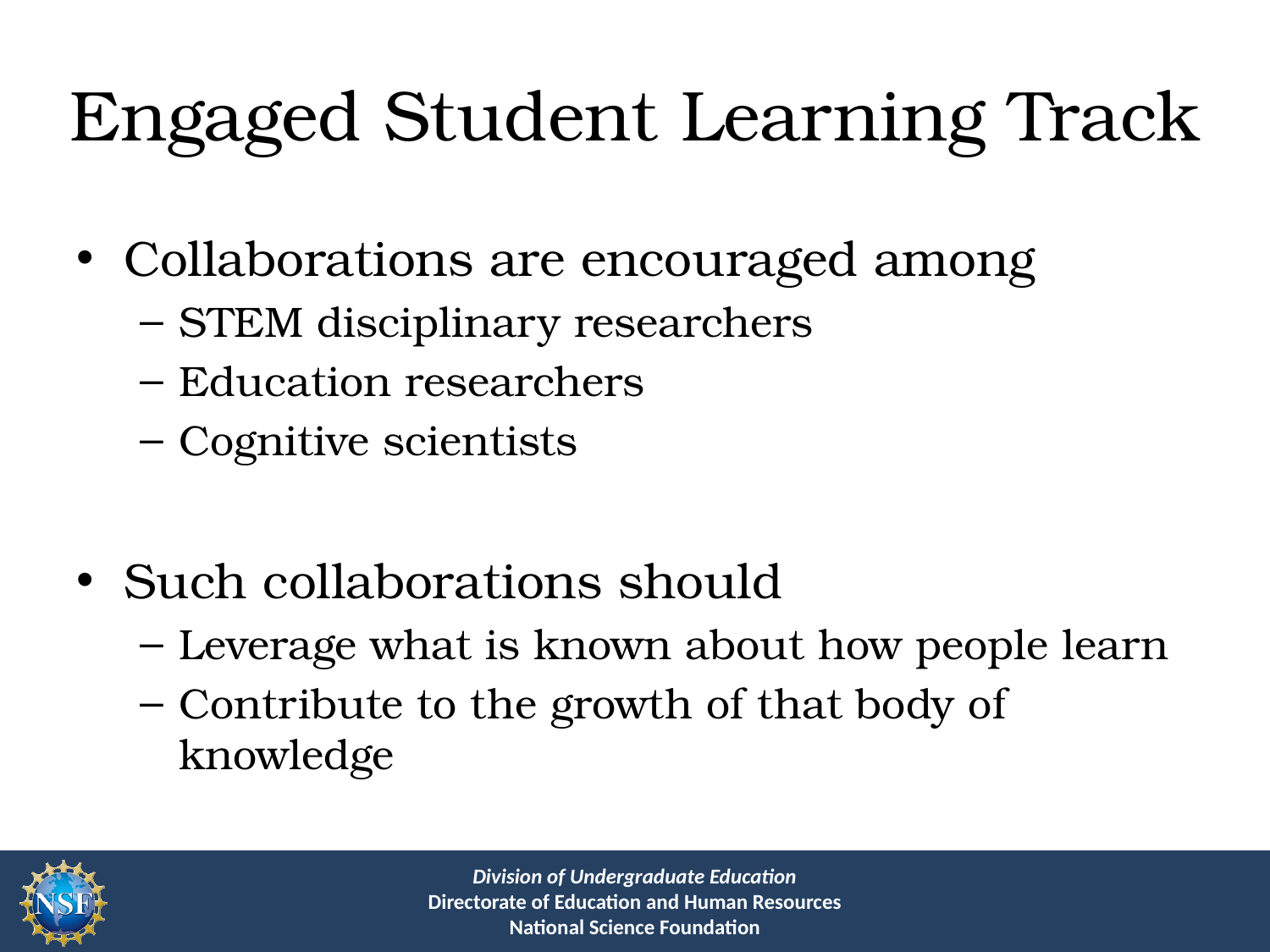

# Engaged Student Learning Track
Collaborations are encouraged among
STEM disciplinary researchers
Education researchers
Cognitive scientists

Such collaborations should
Leverage what is known about how people learn
Contribute to the growth of that body of knowledge